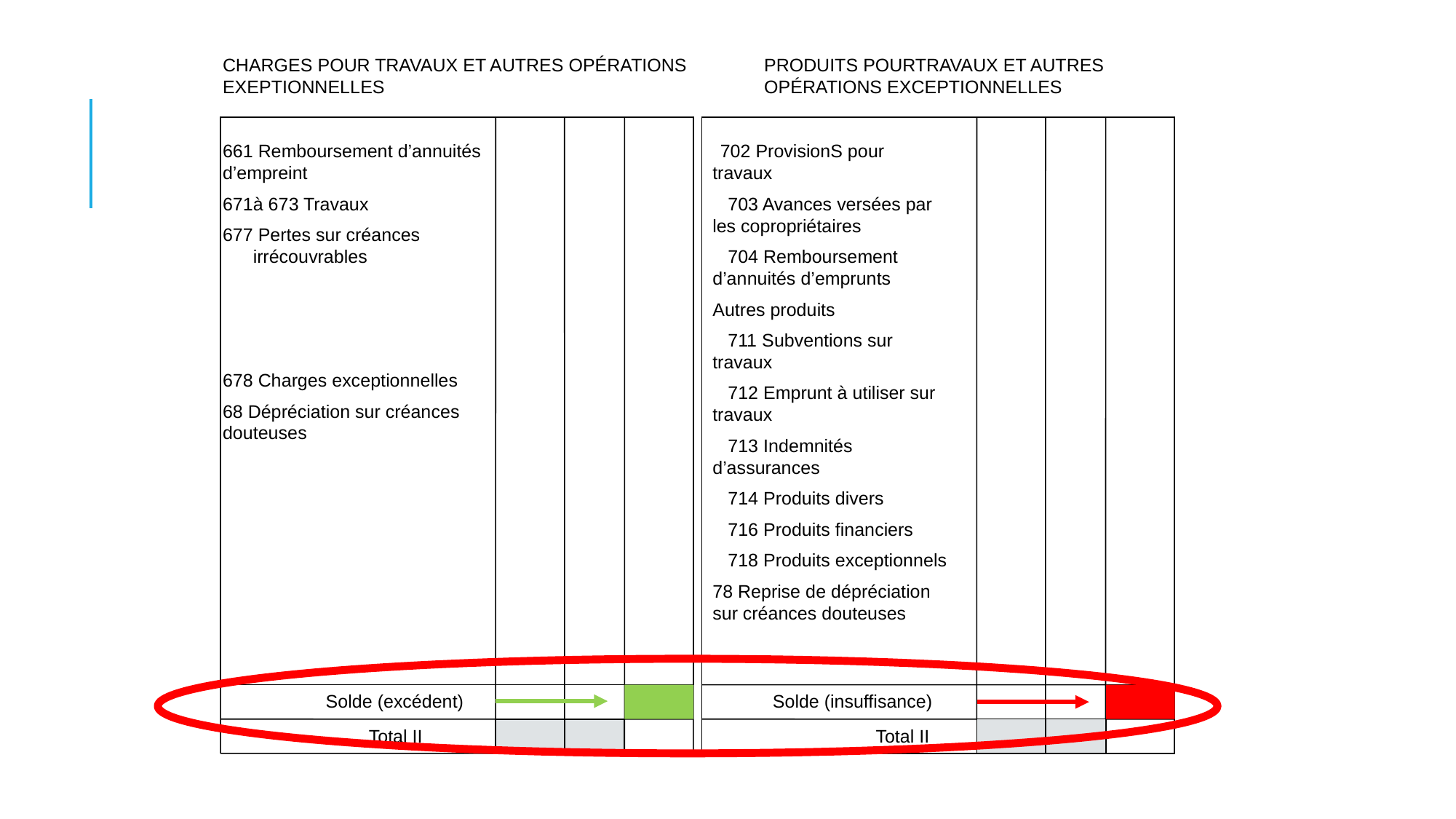

CHARGES POUR TRAVAUX ET AUTRES OPÉRATIONS EXEPTIONNELLES
PRODUITS POURTRAVAUX ET AUTRES OPÉRATIONS EXCEPTIONNELLES

   702 ProvisionS pour travaux
   703 Avances versées par les copropriétaires
   704 Remboursement d’annuités d’emprunts
Autres produits
   711 Subventions sur travaux
   712 Emprunt à utiliser sur travaux
   713 Indemnités d’assurances
   714 Produits divers
   716 Produits financiers
   718 Produits exceptionnels
78 Reprise de dépréciation sur créances douteuses
661 Remboursement d’annuités d’empreint
671à 673 Travaux
677 Pertes sur créances                       irrécouvrables

678 Charges exceptionnelles
68 Dépréciation sur créances douteuses

Solde (excédent)

Solde (insuffisance)

Total II

Total II